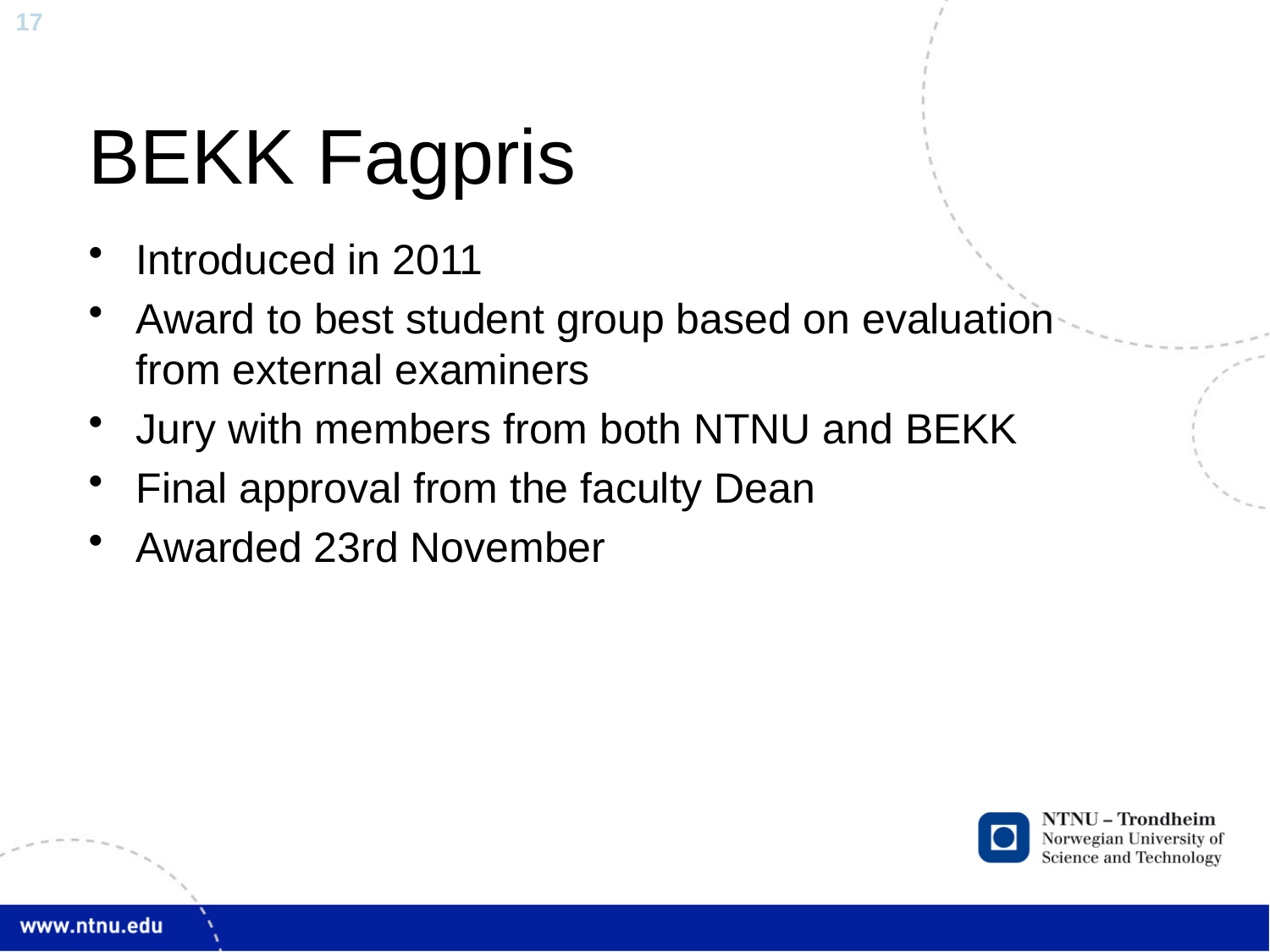

# BEKK Fagpris
Introduced in 2011
Award to best student group based on evaluation from external examiners
Jury with members from both NTNU and BEKK
Final approval from the faculty Dean
Awarded 23rd November